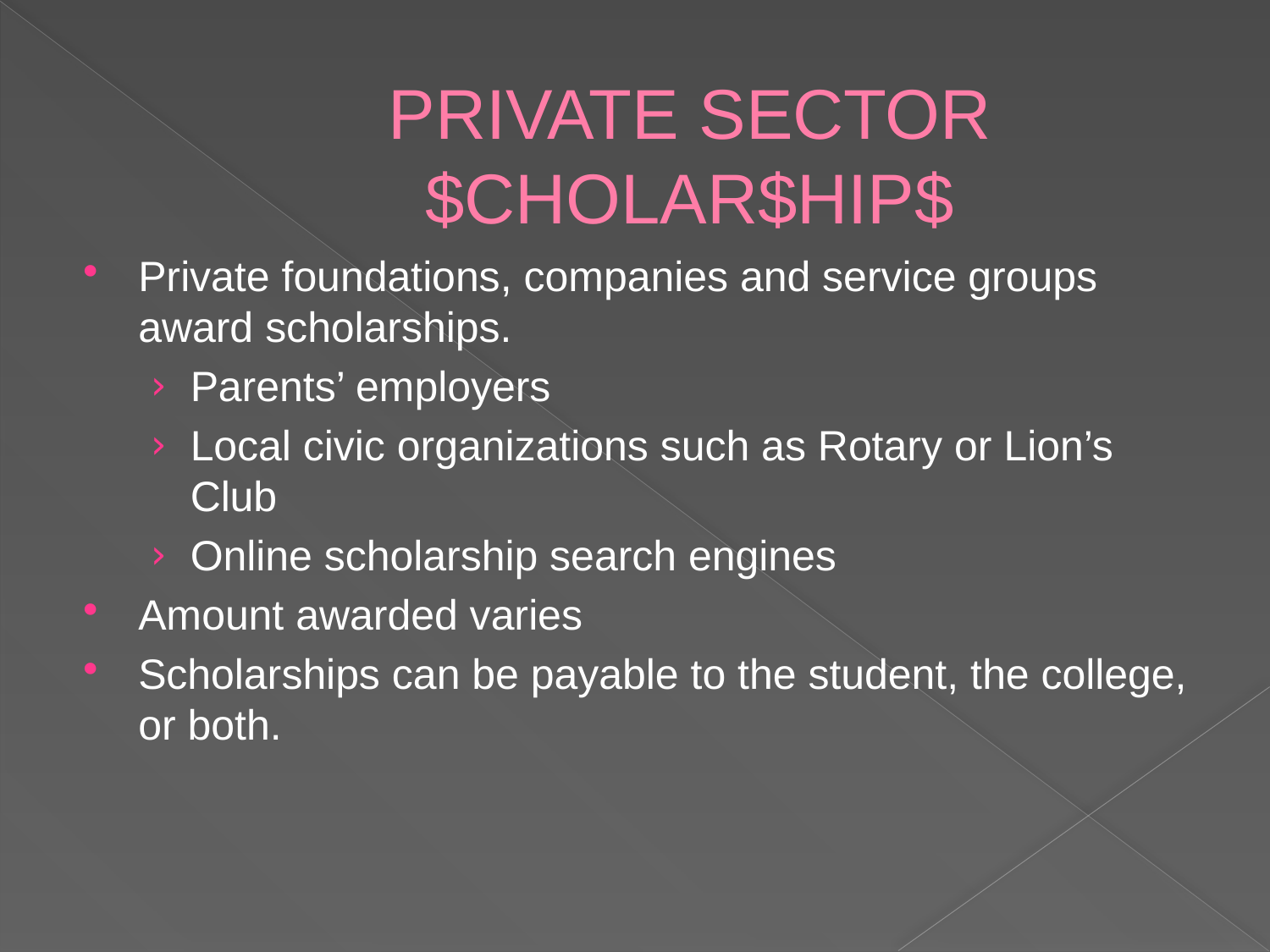

# PRIVATE SECTOR $CHOLAR$HIP$
Private foundations, companies and service groups award scholarships.
Parents’ employers
Local civic organizations such as Rotary or Lion’s Club
Online scholarship search engines
Amount awarded varies
Scholarships can be payable to the student, the college, or both.